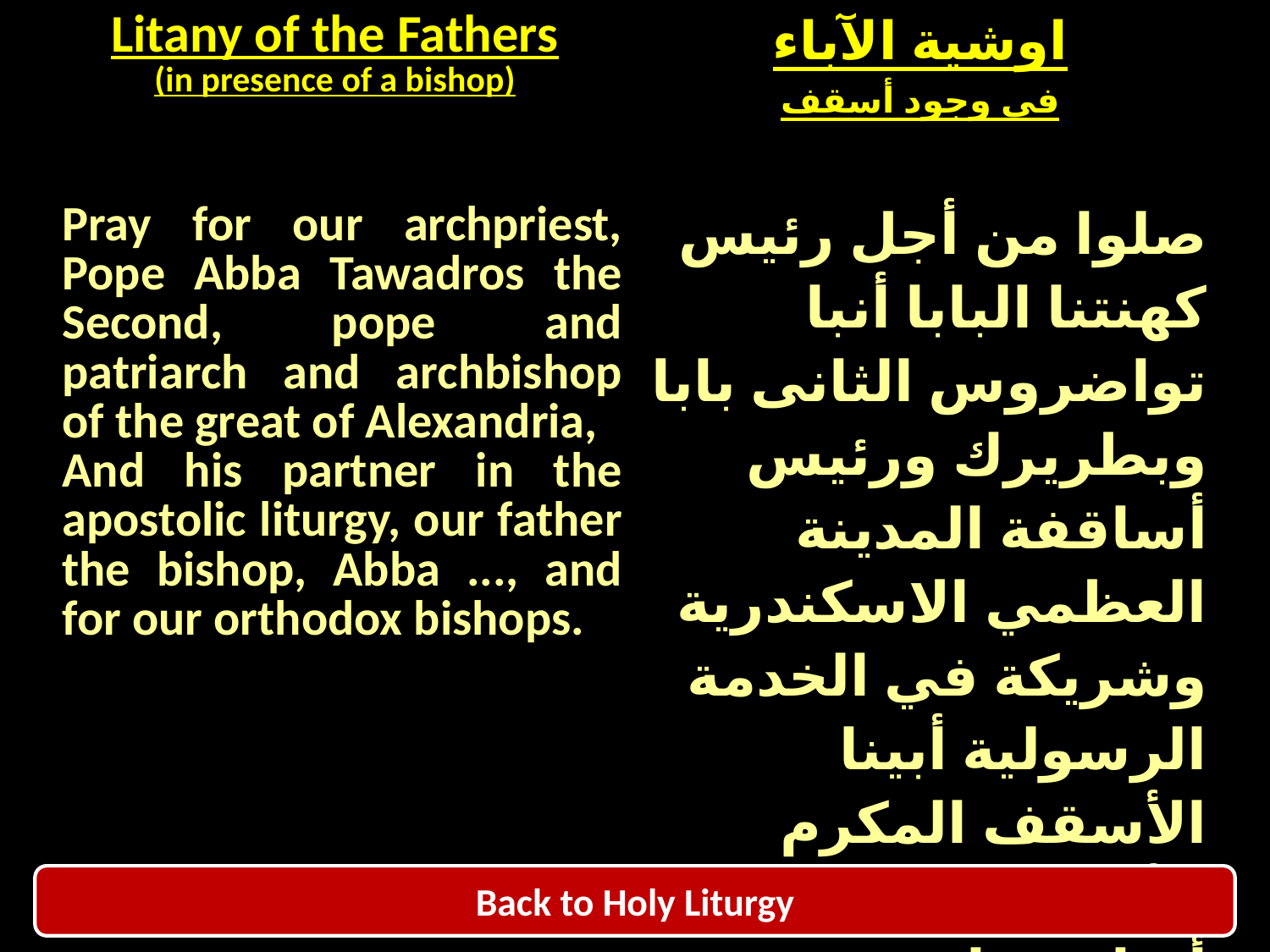

| Litany of the Fathers (in presence of a bishop) | اوشية الآباء فى وجود أسقف |
| --- | --- |
| Pray for our archpriest, Pope Abba Tawadros the Second, pope and patriarch and archbishop of the great of Alexandria, And his partner in the apostolic liturgy, our father the bishop, Abba ..., and for our orthodox bishops. | صلوا من أجل رئيس كهنتنا البابا أنبا تواضروس الثانى بابا وبطريرك ورئيس أساقفة المدينة العظمي الاسكندرية وشريكة في الخدمة الرسولية أبينا الأسقف المكرم الأنبا ...، وسائر أساقفتنا الارثوذكسيين. |
| --- | --- |
Back to Holy Liturgy